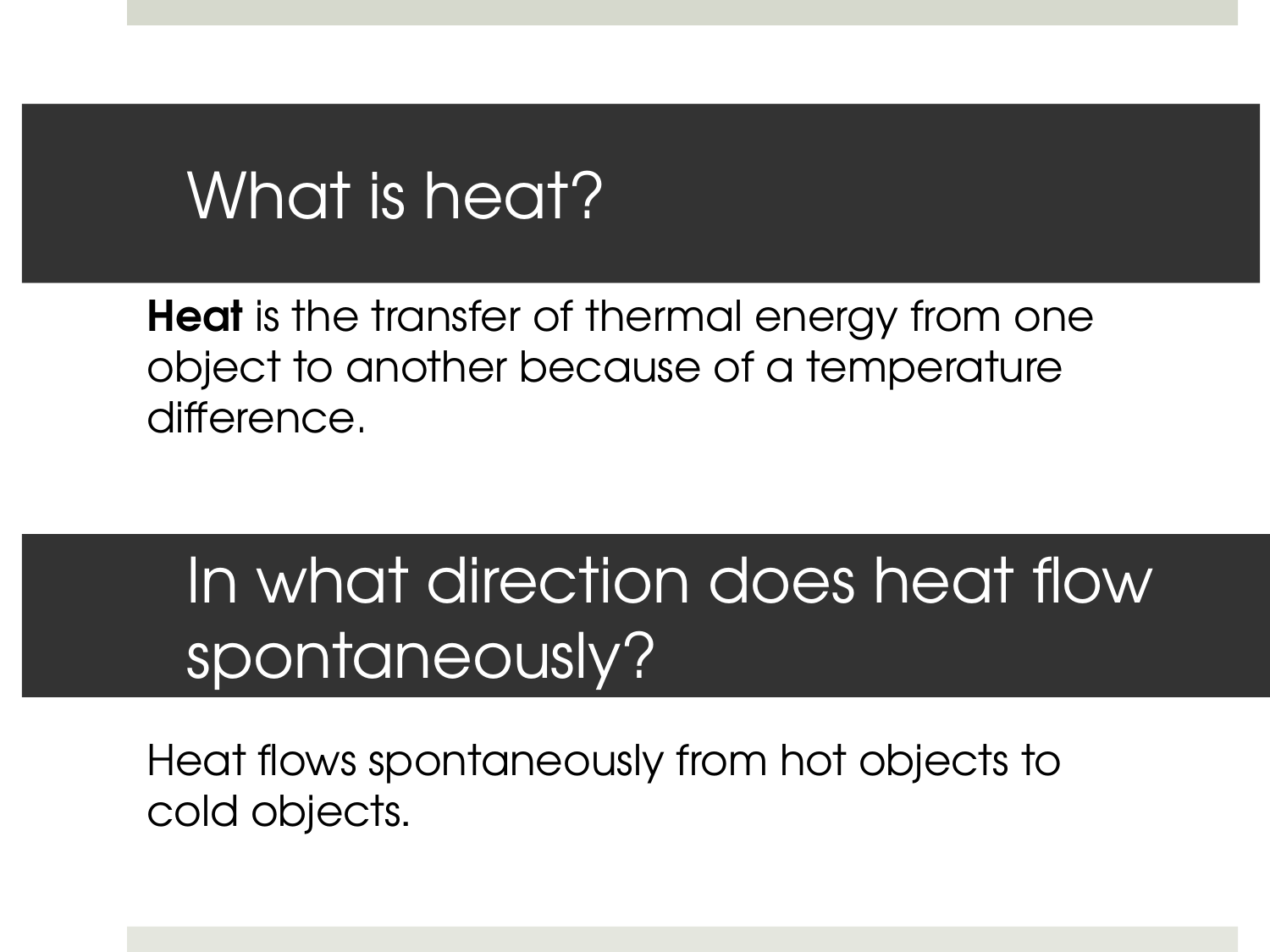

What is heat?
Heat is the transfer of thermal energy from one object to another because of a temperature difference.

# In what direction does heat flow spontaneously?
Heat flows spontaneously from hot objects to cold objects.